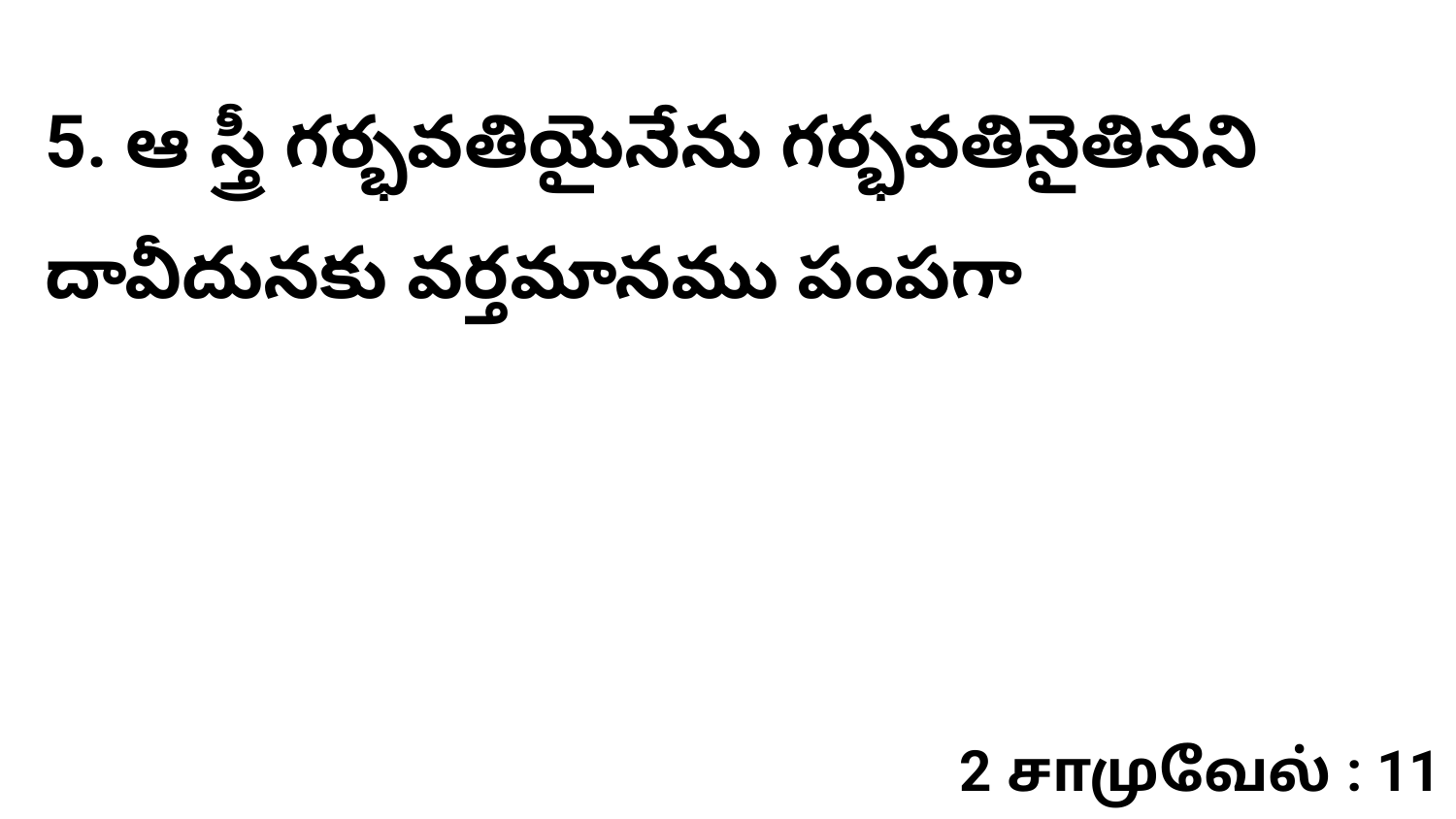

5. ఆ స్త్రీ గర్భవతియైనేను గర్భవతినైతినని దావీదునకు వర్తమానము పంపగా
2 சாமுவேல் : 11